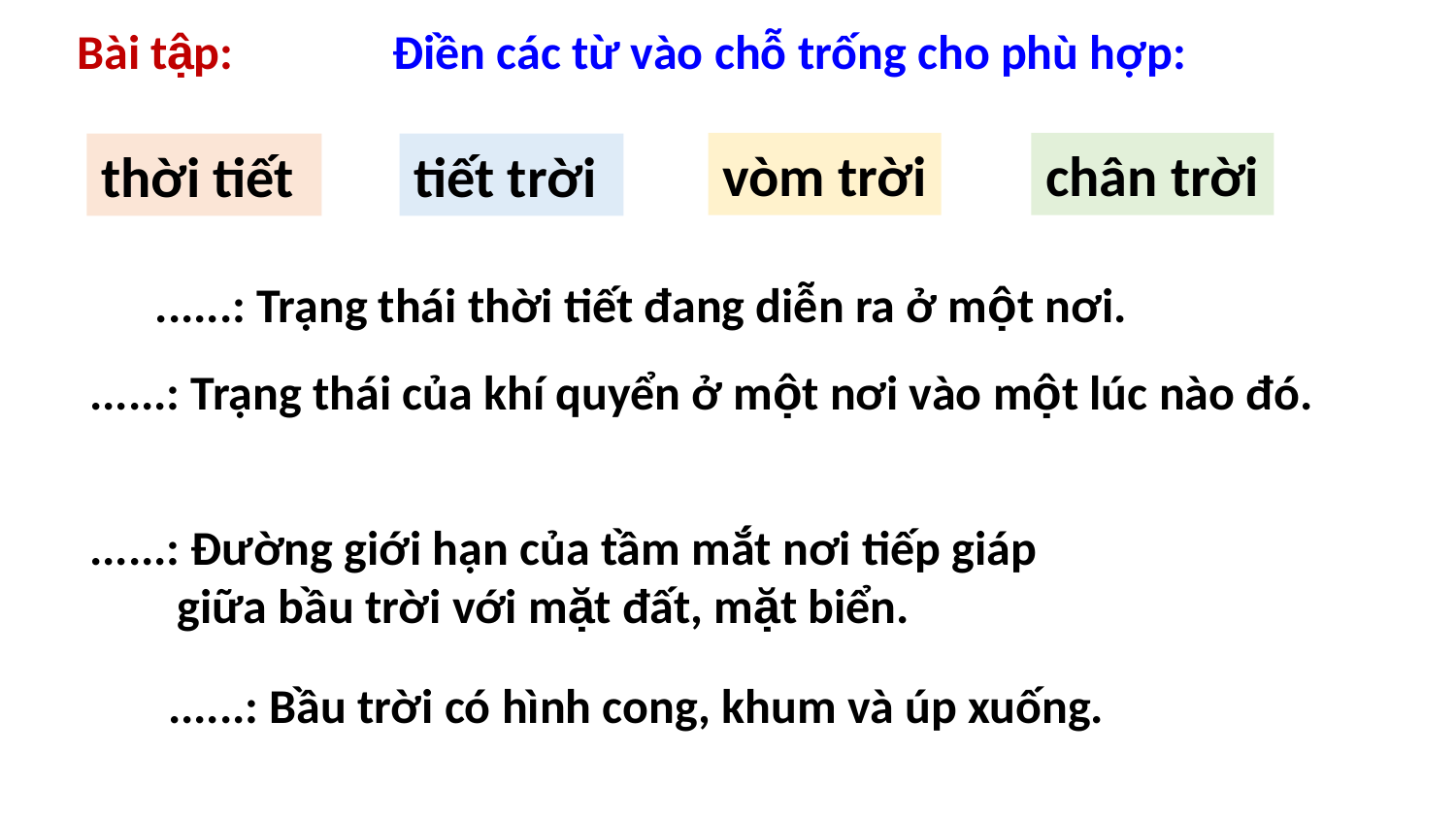

Bài tập:
Điền các từ vào chỗ trống cho phù hợp:
vòm trời
chân trời
thời tiết
tiết trời
......: Trạng thái thời tiết đang diễn ra ở một nơi.
......: Trạng thái của khí quyển ở một nơi vào một lúc nào đó.
......: Đường giới hạn của tầm mắt nơi tiếp giáp
        giữa bầu trời với mặt đất, mặt biển.
......: Bầu trời có hình cong, khum và úp xuống.